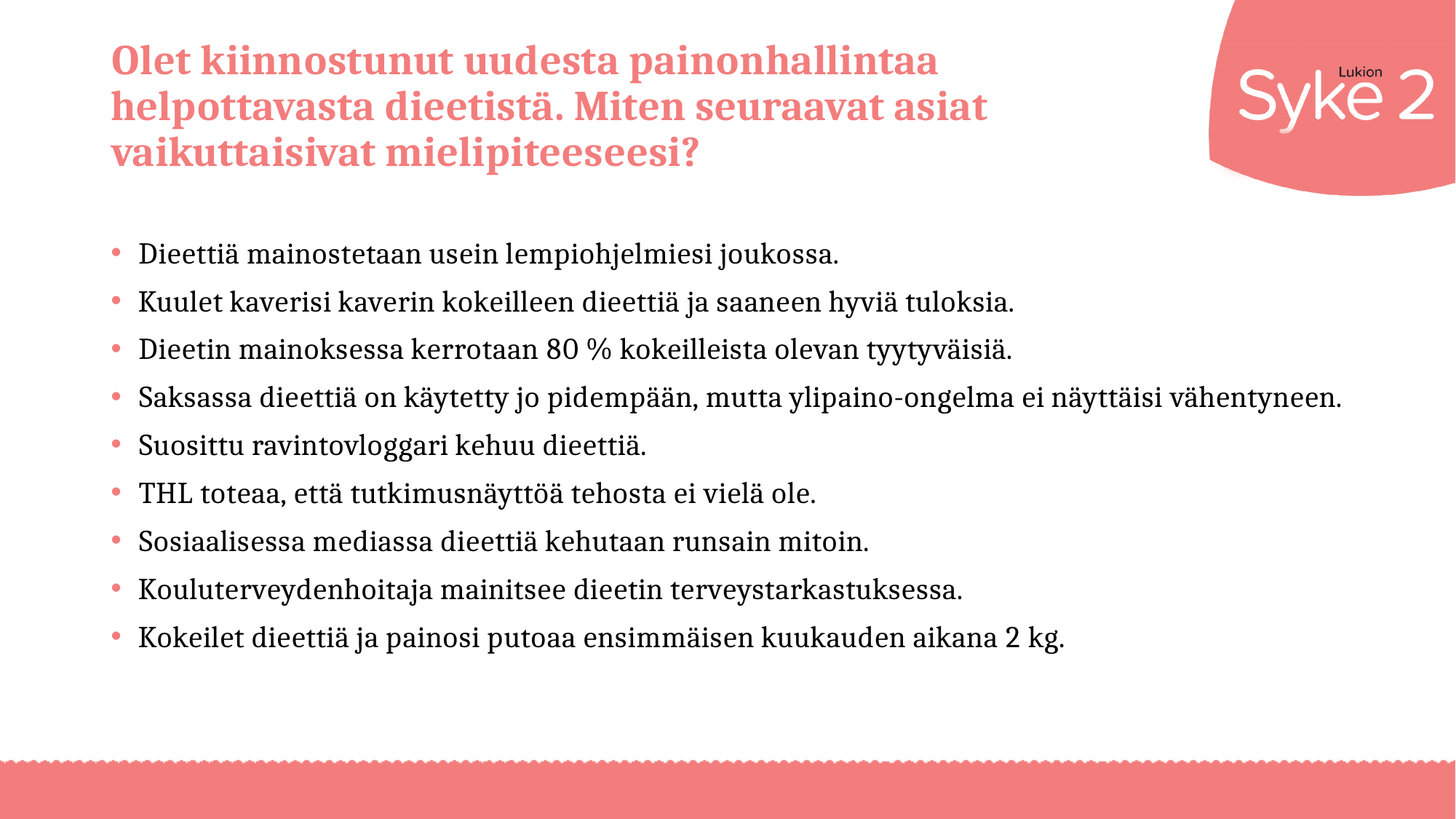

# Olet kiinnostunut uudesta painonhallintaa helpottavasta dieetistä. Miten seuraavat asiat vaikuttaisivat mielipiteeseesi?
Dieettiä mainostetaan usein lempiohjelmiesi joukossa.
Kuulet kaverisi kaverin kokeilleen dieettiä ja saaneen hyviä tuloksia.
Dieetin mainoksessa kerrotaan 80 % kokeilleista olevan tyytyväisiä.
Saksassa dieettiä on käytetty jo pidempään, mutta ylipaino-ongelma ei näyttäisi vähentyneen.
Suosittu ravintovloggari kehuu dieettiä.
THL toteaa, että tutkimusnäyttöä tehosta ei vielä ole.
Sosiaalisessa mediassa dieettiä kehutaan runsain mitoin.
Kouluterveydenhoitaja mainitsee dieetin terveystarkastuksessa.
Kokeilet dieettiä ja painosi putoaa ensimmäisen kuukauden aikana 2 kg.